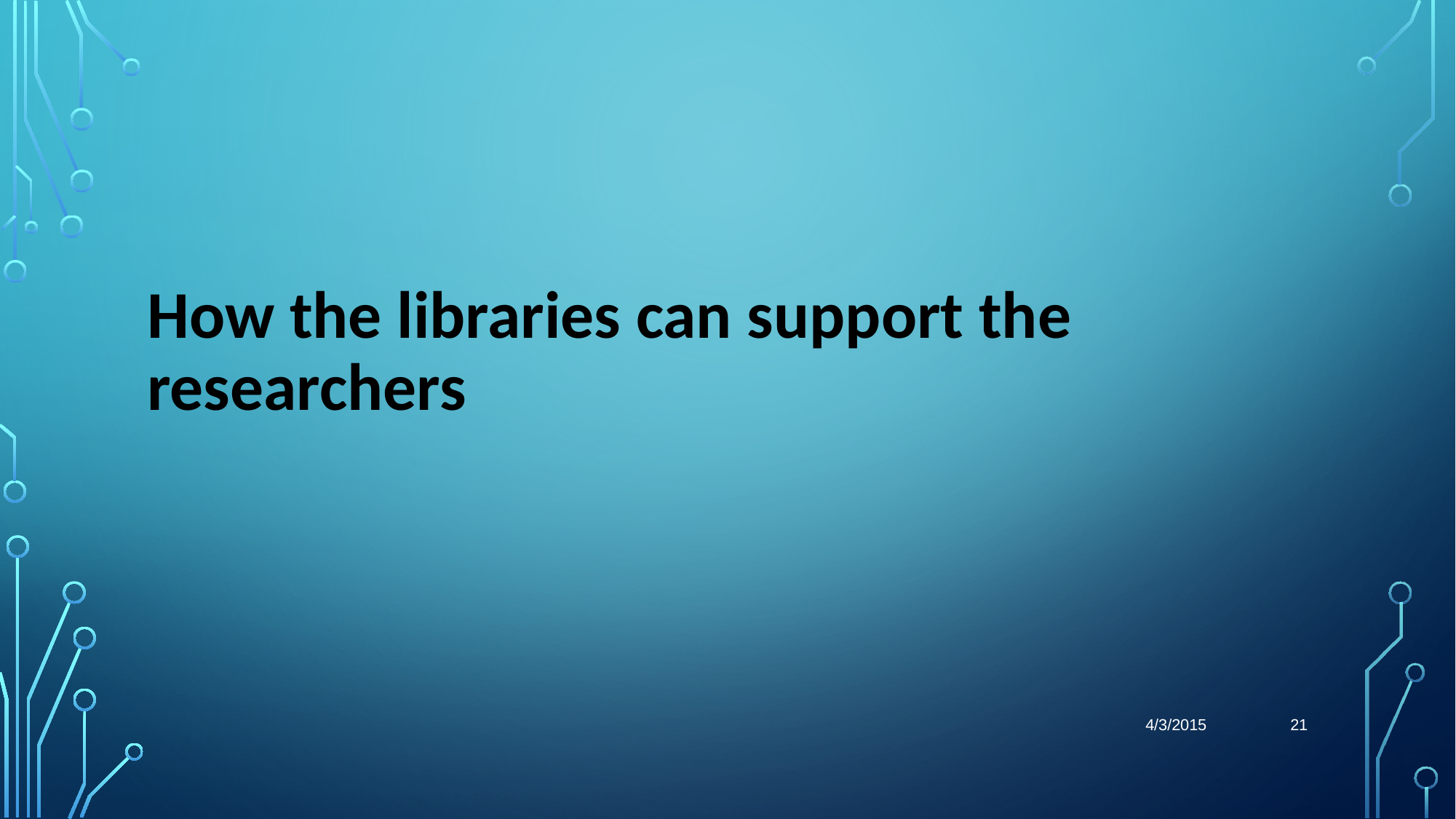

# How the libraries can support the researchers

21
4/3/2015